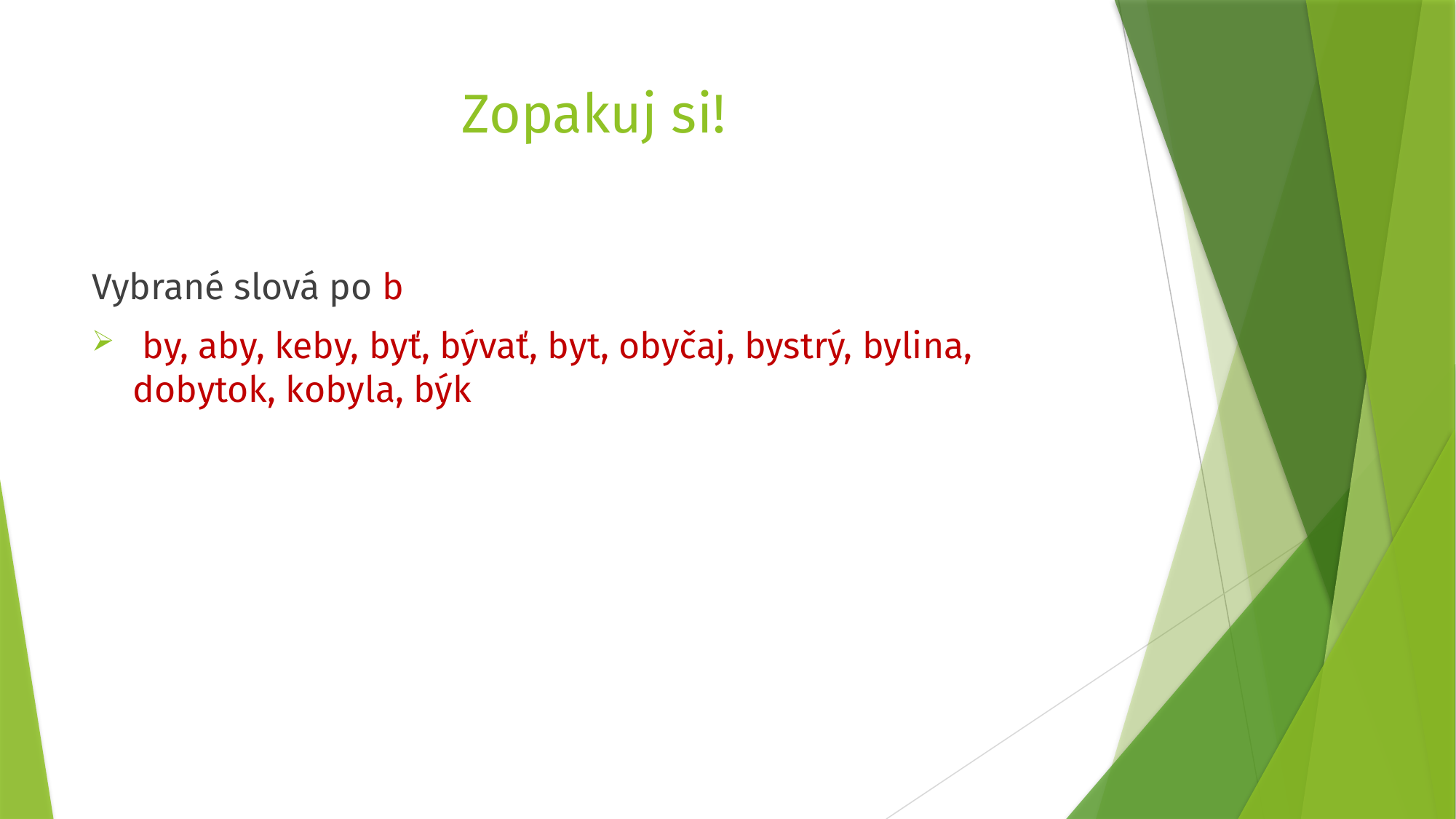

# Zopakuj si!
Vybrané slová po b
 by, aby, keby, byť, bývať, byt, obyčaj, bystrý, bylina, dobytok, kobyla, býk